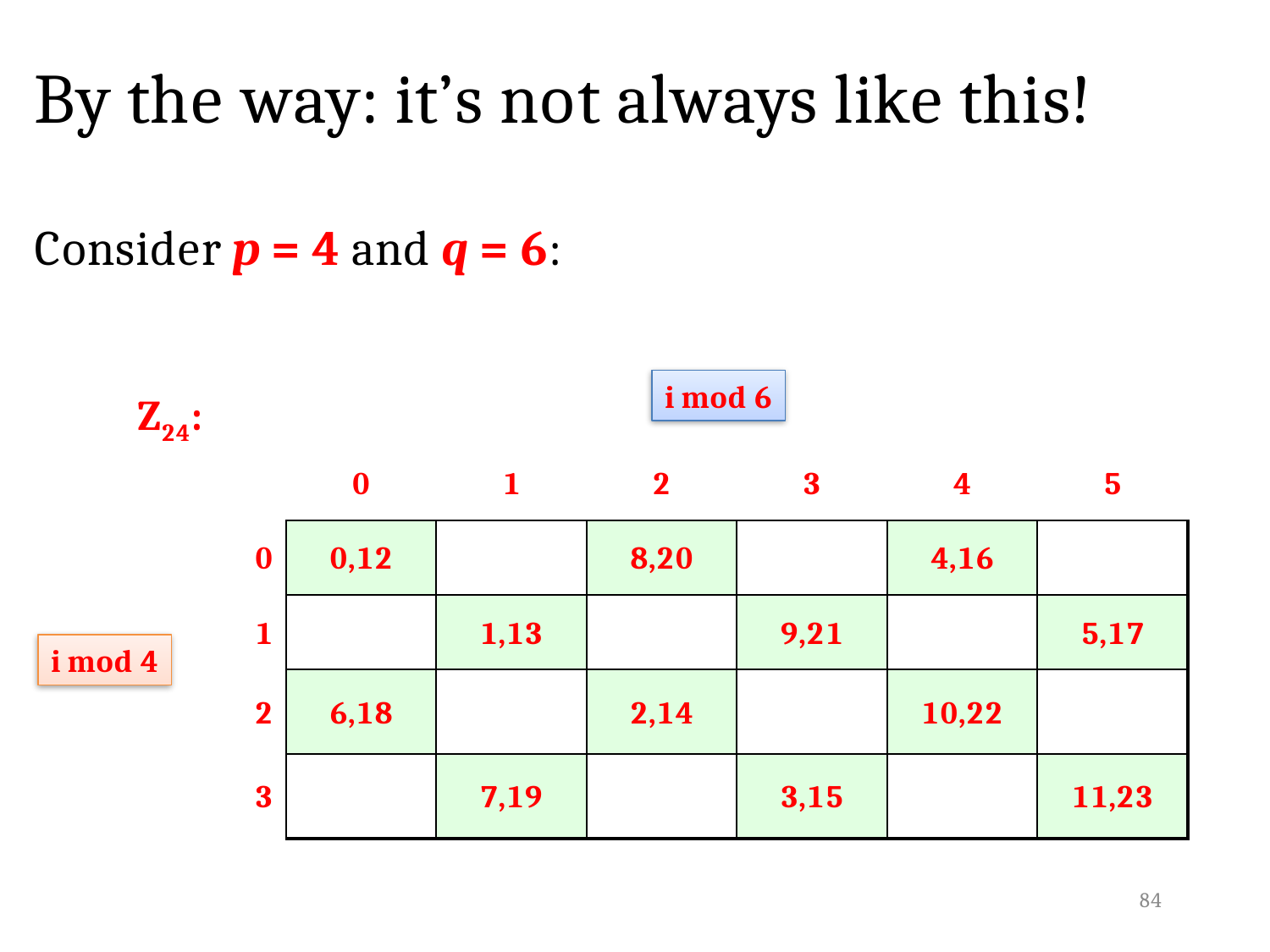

# By the way: it’s not always like this!
Consider p = 4 and q = 6:
i mod 6
Z24:
|  | 0 | 1 | 2 | 3 | 4 | 5 |
| --- | --- | --- | --- | --- | --- | --- |
| 0 | 0,12 |  | 8,20 |  | 4,16 |  |
| 1 |  | 1,13 |  | 9,21 |  | 5,17 |
| 2 | 6,18 |  | 2,14 |  | 10,22 |  |
| 3 |  | 7,19 |  | 3,15 |  | 11,23 |
i mod 4
84